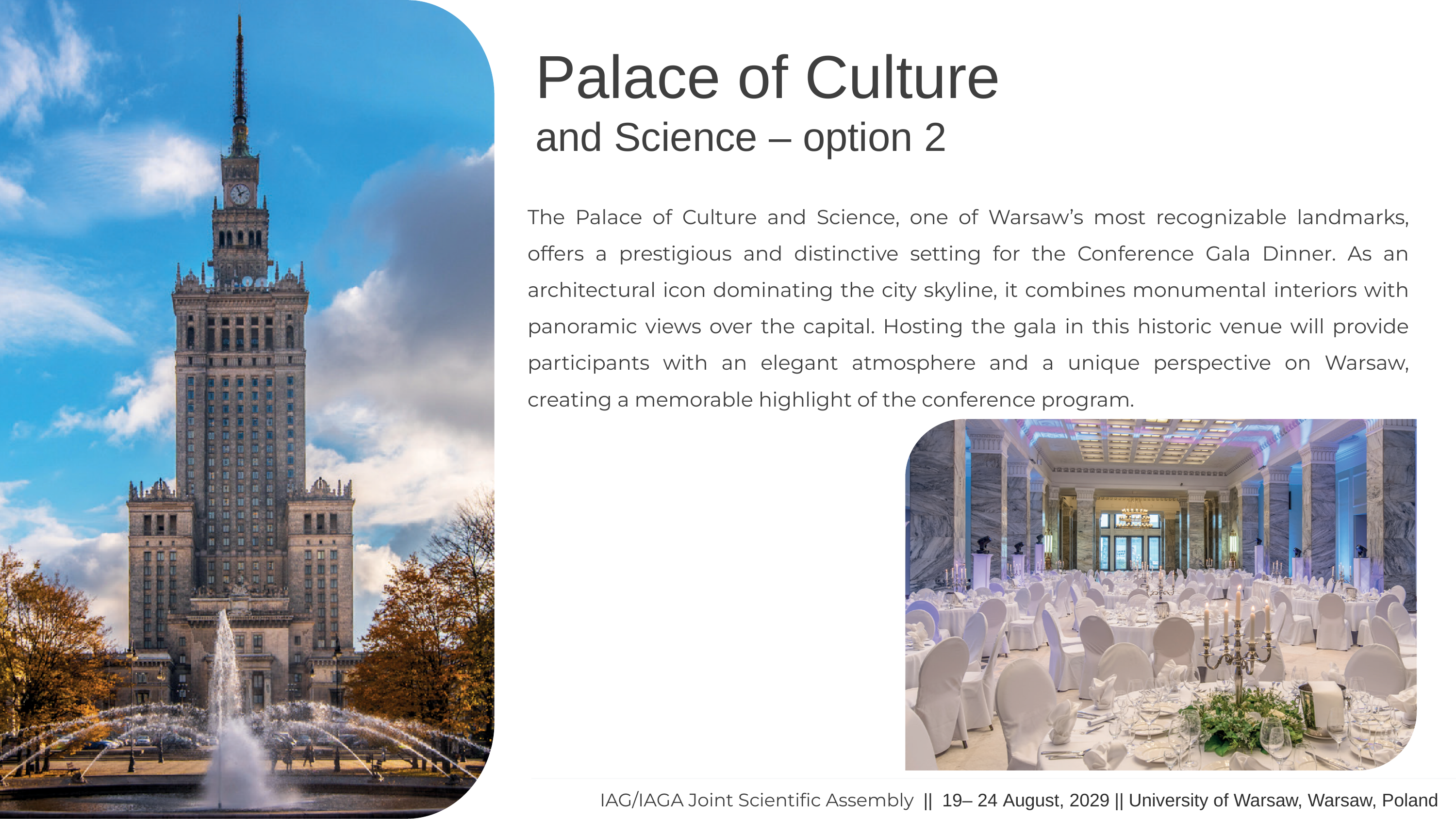

Palace of Culture
and Science – option 2
The Palace of Culture and Science, one of Warsaw’s most recognizable landmarks, offers a prestigious and distinctive setting for the Conference Gala Dinner. As an architectural icon dominating the city skyline, it combines monumental interiors with panoramic views over the capital. Hosting the gala in this historic venue will provide participants with an elegant atmosphere and a unique perspective on Warsaw, creating a memorable highlight of the conference program.